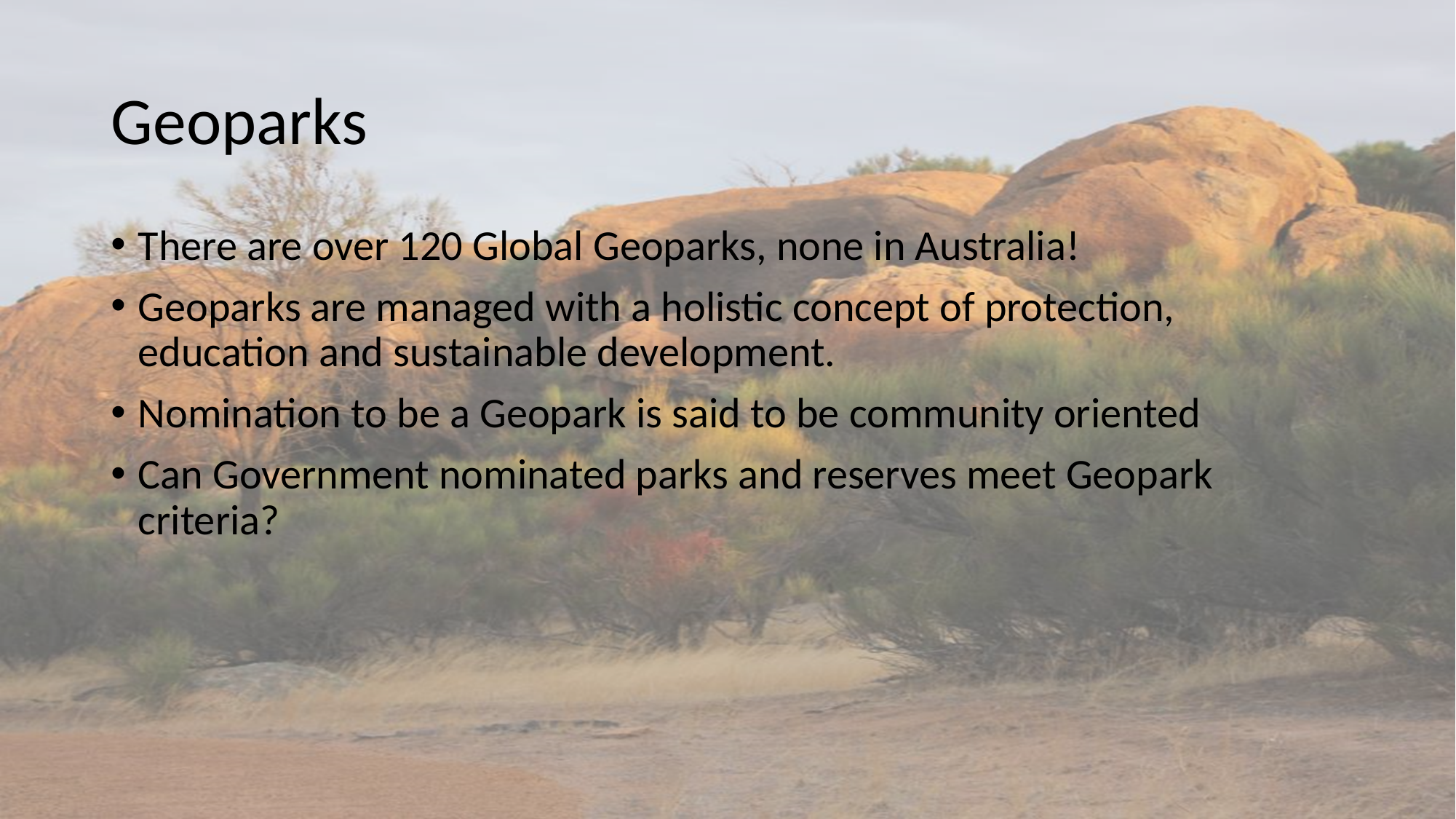

# Geoparks
There are over 120 Global Geoparks, none in Australia!
Geoparks are managed with a holistic concept of protection, education and sustainable development.
Nomination to be a Geopark is said to be community oriented
Can Government nominated parks and reserves meet Geopark criteria?